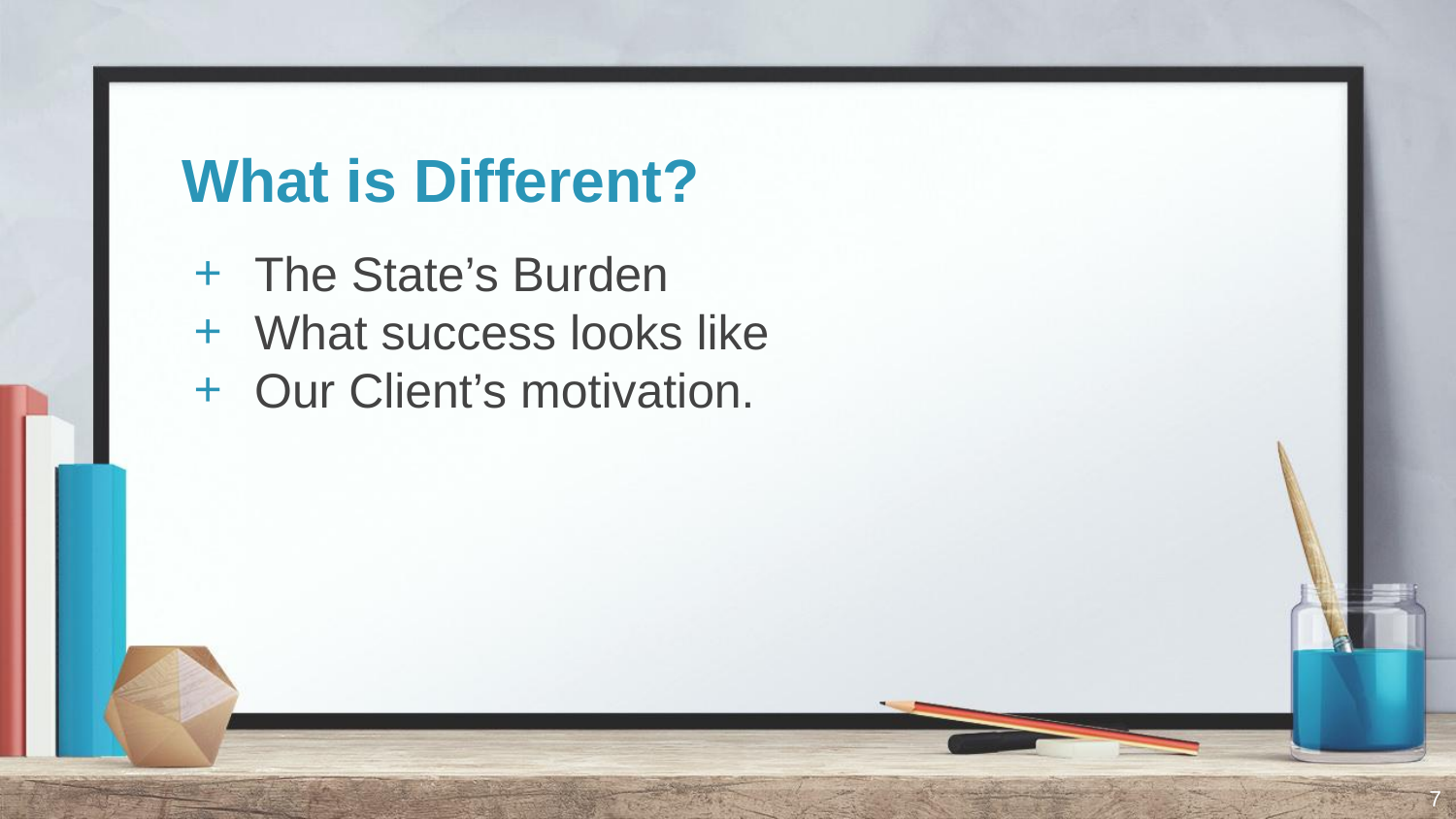

# What is Different?
The State’s Burden
What success looks like
Our Client’s motivation.
7